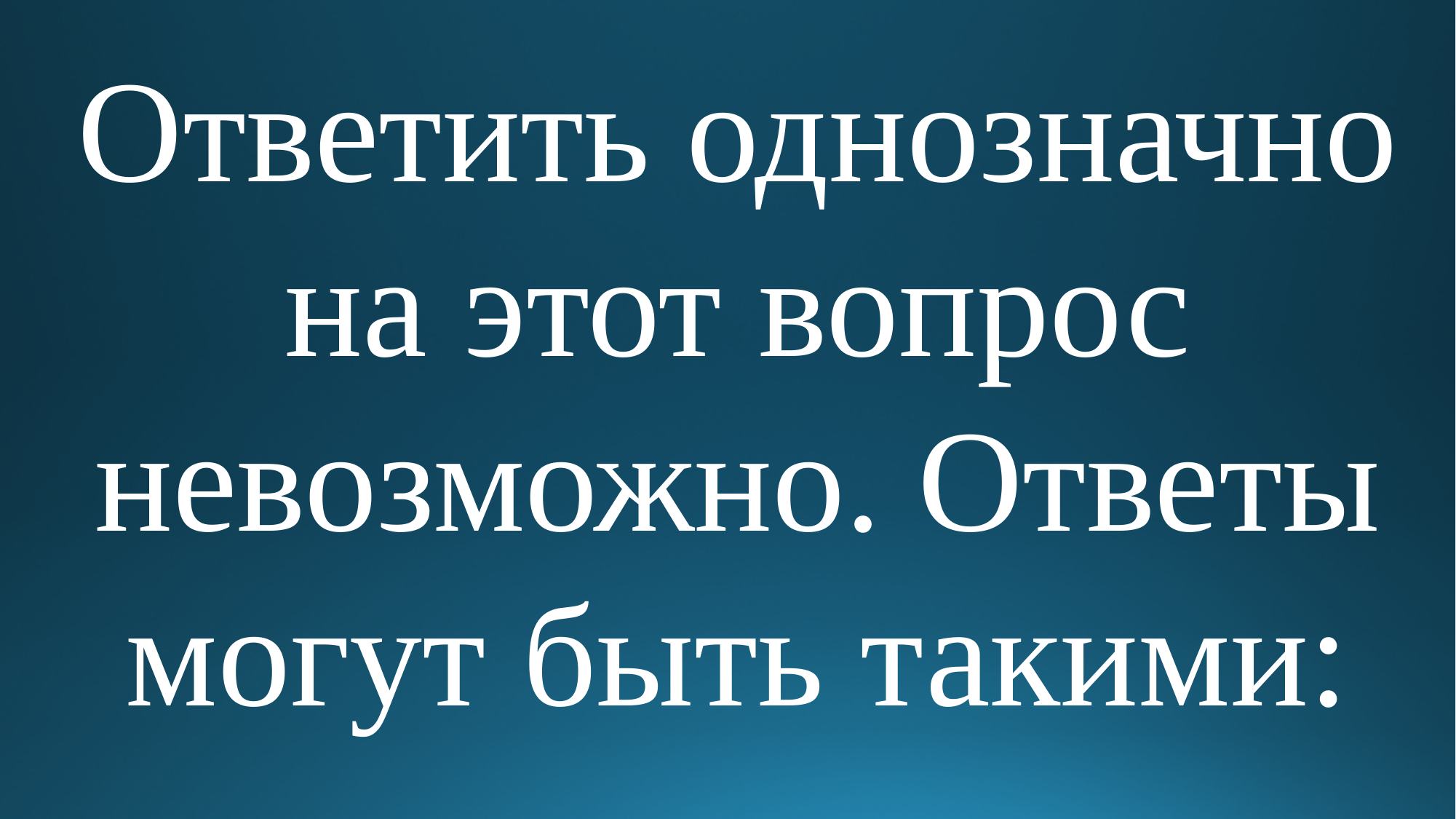

Ответить однозначно на этот вопрос невозможно. Ответы могут быть такими: